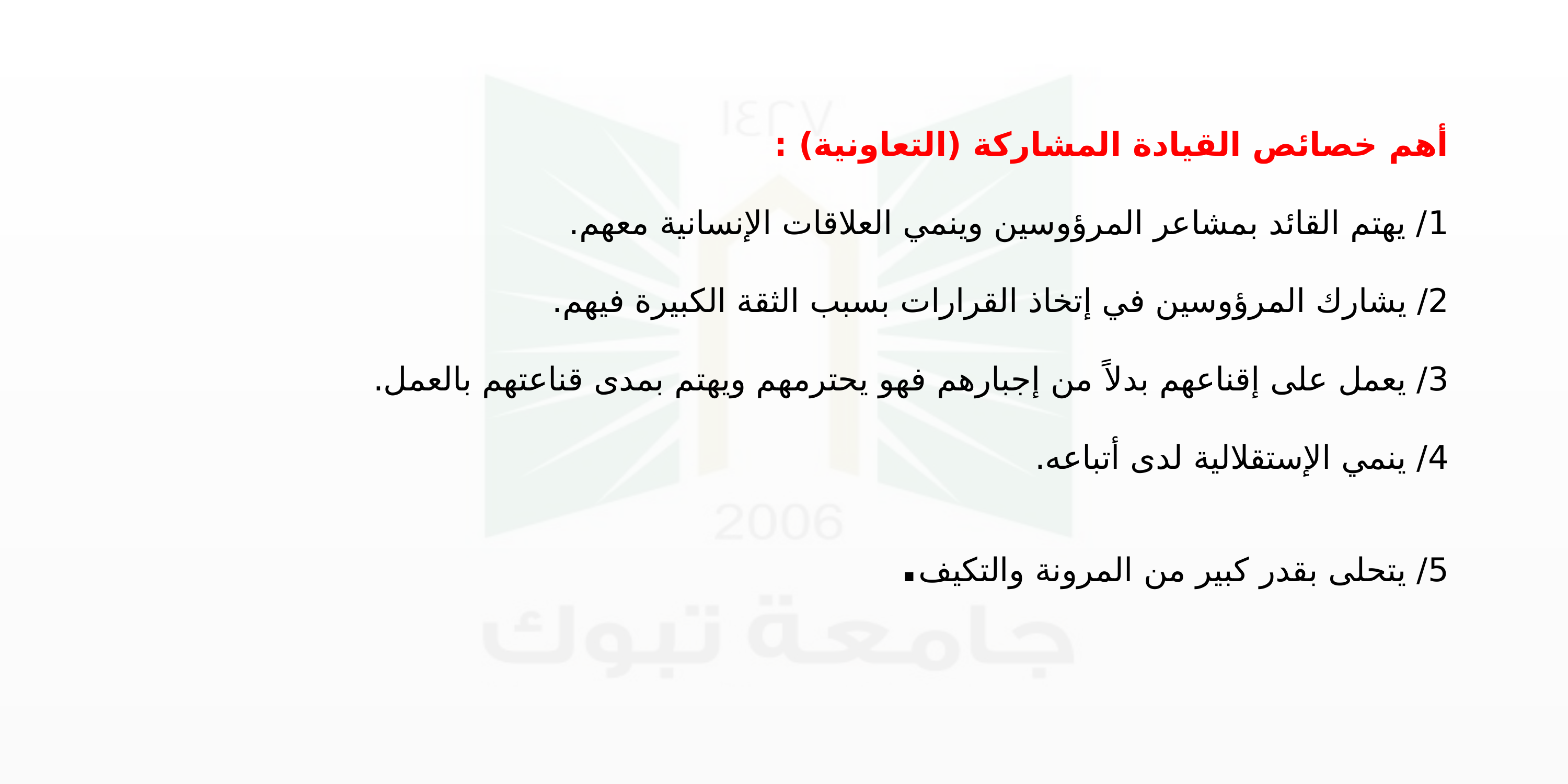

أهم خصائص القيادة المشاركة (التعاونية) :
1/ يهتم القائد بمشاعر المرؤوسين وينمي العلاقات الإنسانية معهم.
2/ يشارك المرؤوسين في إتخاذ القرارات بسبب الثقة الكبيرة فيهم.
3/ يعمل على إقناعهم بدلاً من إجبارهم فهو يحترمهم ويهتم بمدى قناعتهم بالعمل.
4/ ينمي الإستقلالية لدى أتباعه.
5/ يتحلى بقدر كبير من المرونة والتكيف.